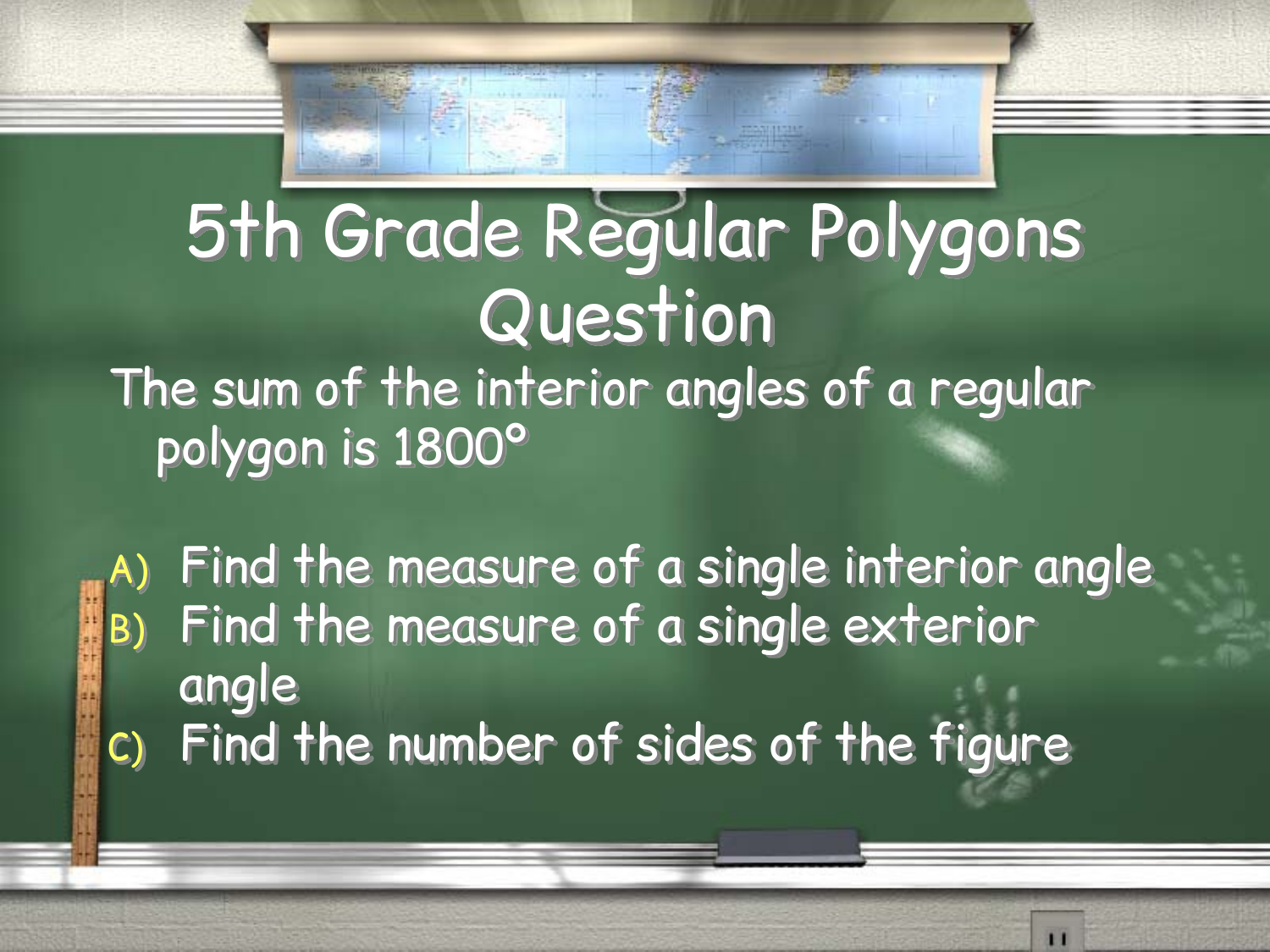

# 5th Grade Regular Polygons Question
The sum of the interior angles of a regular polygon is 1800º

Find the measure of a single interior angle
Find the measure of a single exterior angle
Find the number of sides of the figure